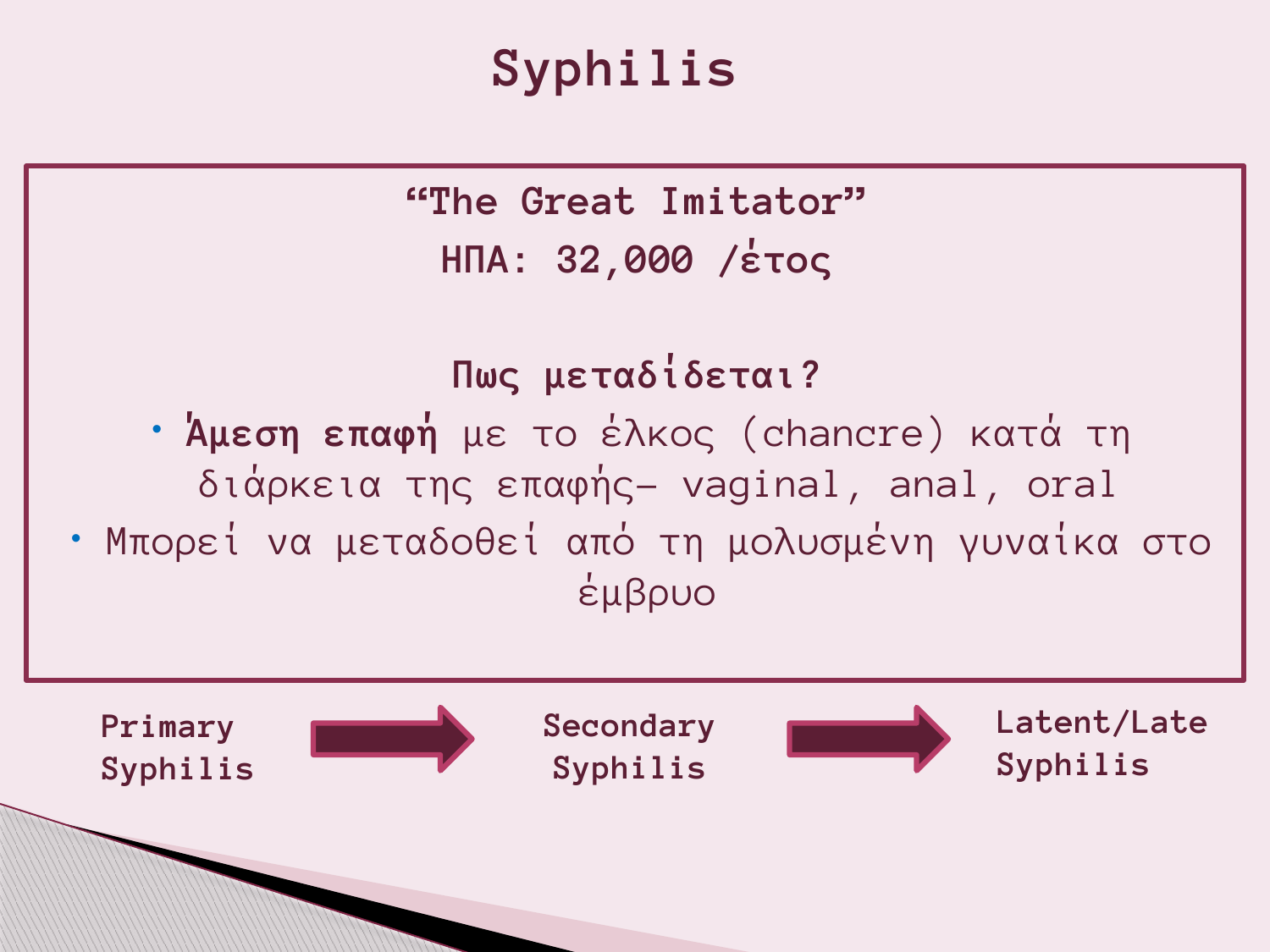

# Syphilis
“The Great Imitator”
ΗΠΑ: 32,000 /έτος

Πως μεταδίδεται?
Άμεση επαφή με το έλκος (chancre) κατά τη διάρκεια της επαφής- vaginal, anal, oral
Μπορεί να μεταδοθεί από τη μολυσμένη γυναίκα στο έμβρυο
Latent/Late Syphilis

Secondary Syphilis

Primary
 Syphilis